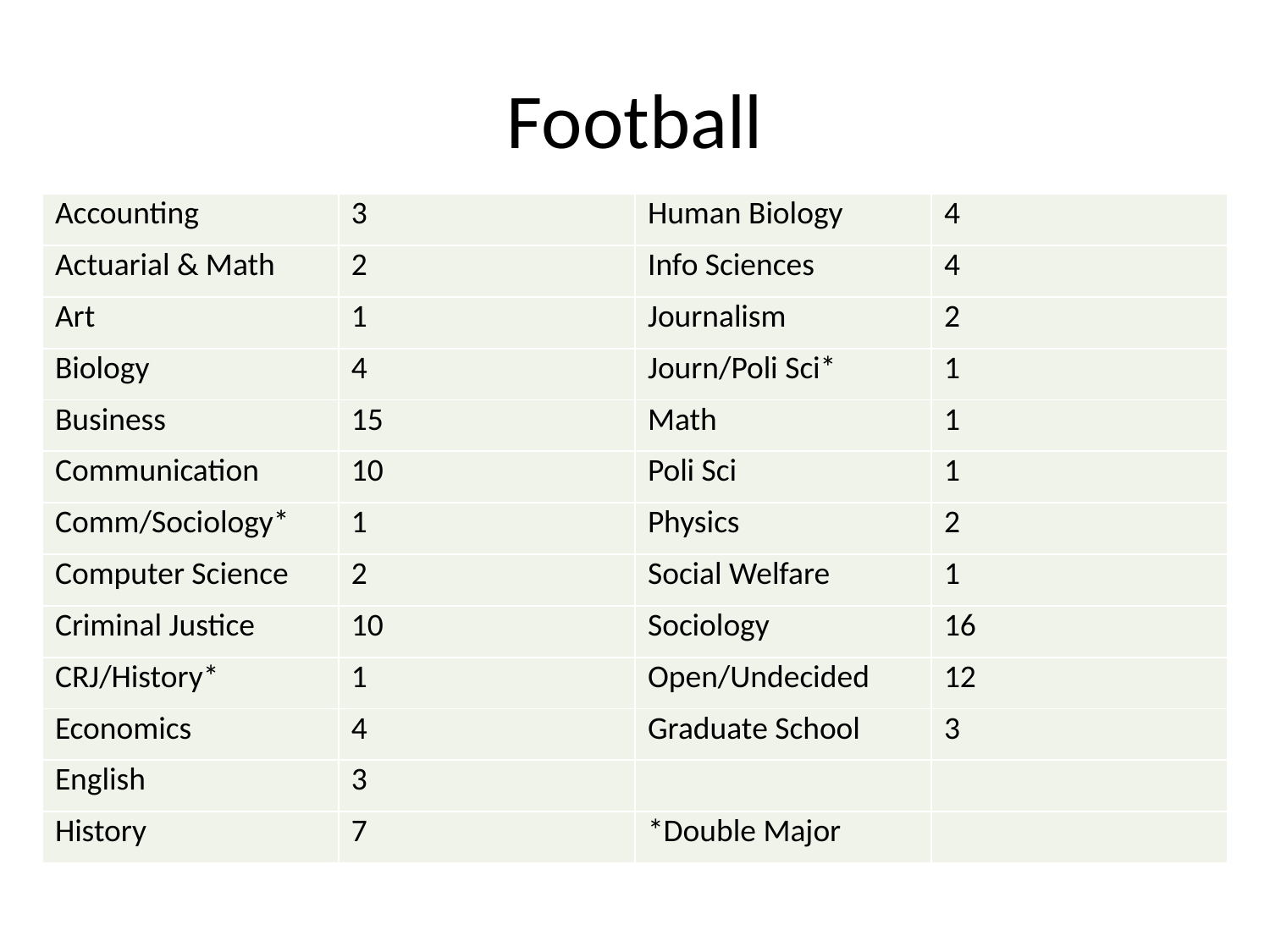

# Football
| Accounting | 3 | Human Biology | 4 |
| --- | --- | --- | --- |
| Actuarial & Math | 2 | Info Sciences | 4 |
| Art | 1 | Journalism | 2 |
| Biology | 4 | Journ/Poli Sci\* | 1 |
| Business | 15 | Math | 1 |
| Communication | 10 | Poli Sci | 1 |
| Comm/Sociology\* | 1 | Physics | 2 |
| Computer Science | 2 | Social Welfare | 1 |
| Criminal Justice | 10 | Sociology | 16 |
| CRJ/History\* | 1 | Open/Undecided | 12 |
| Economics | 4 | Graduate School | 3 |
| English | 3 |  |  |
| History | 7 | \*Double Major |  |